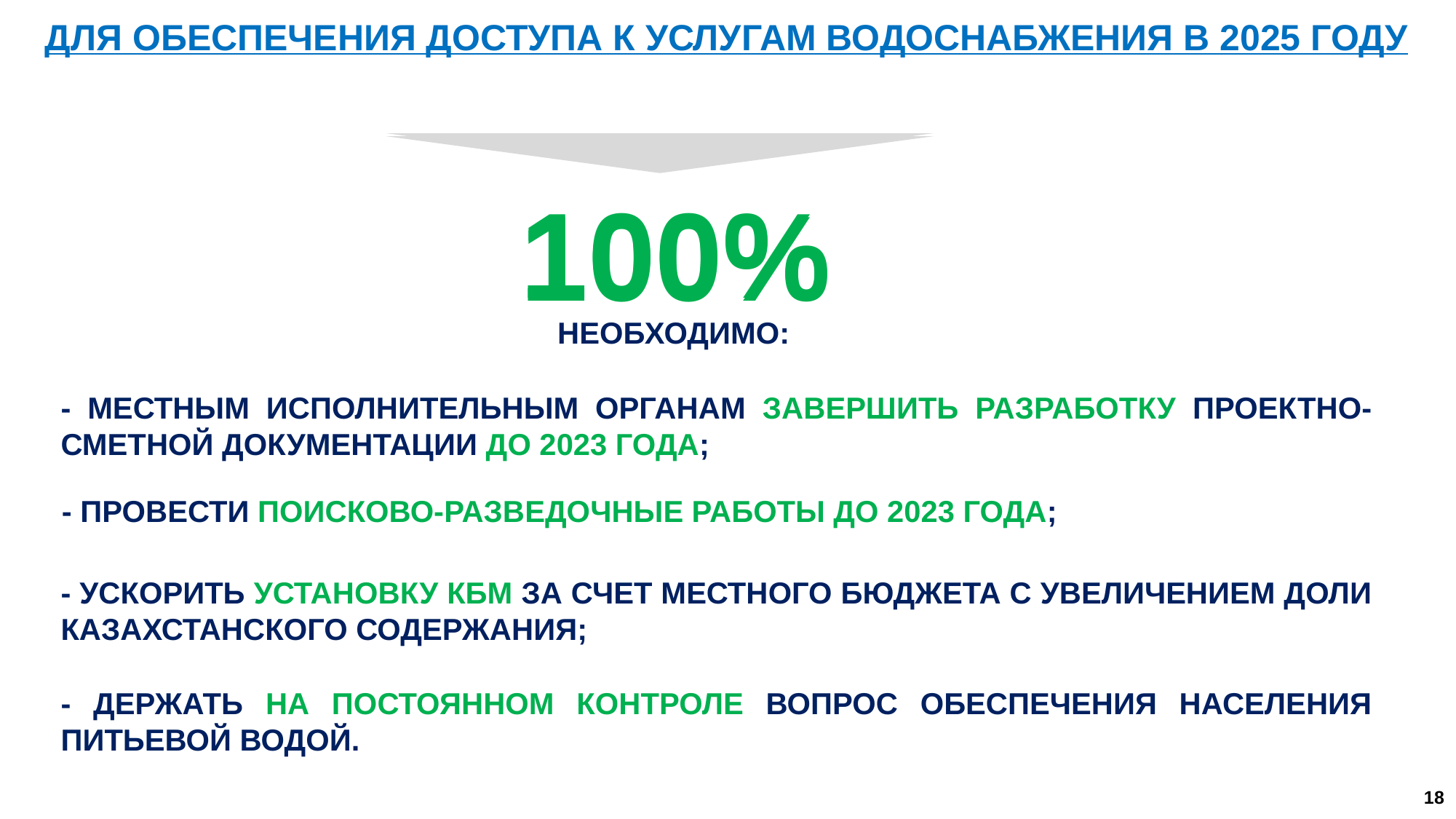

ДЛЯ ОБЕСПЕЧЕНИЯ ДОСТУПА К УСЛУГАМ ВОДОСНАБЖЕНИЯ В 2025 ГОДУ

100%
100%
НЕОБХОДИМО:
- МЕСТНЫМ ИСПОЛНИТЕЛЬНЫМ ОРГАНАМ ЗАВЕРШИТЬ РАЗРАБОТКУ ПРОЕКТНО-СМЕТНОЙ ДОКУМЕНТАЦИИ ДО 2023 ГОДА;
- ПРОВЕСТИ ПОИСКОВО-РАЗВЕДОЧНЫЕ РАБОТЫ ДО 2023 ГОДА;
- УСКОРИТЬ УСТАНОВКУ КБМ ЗА СЧЕТ МЕСТНОГО БЮДЖЕТА С УВЕЛИЧЕНИЕМ ДОЛИ КАЗАХСТАНСКОГО СОДЕРЖАНИЯ;
- ДЕРЖАТЬ НА ПОСТОЯННОМ КОНТРОЛЕ ВОПРОС ОБЕСПЕЧЕНИЯ НАСЕЛЕНИЯ ПИТЬЕВОЙ ВОДОЙ.
18